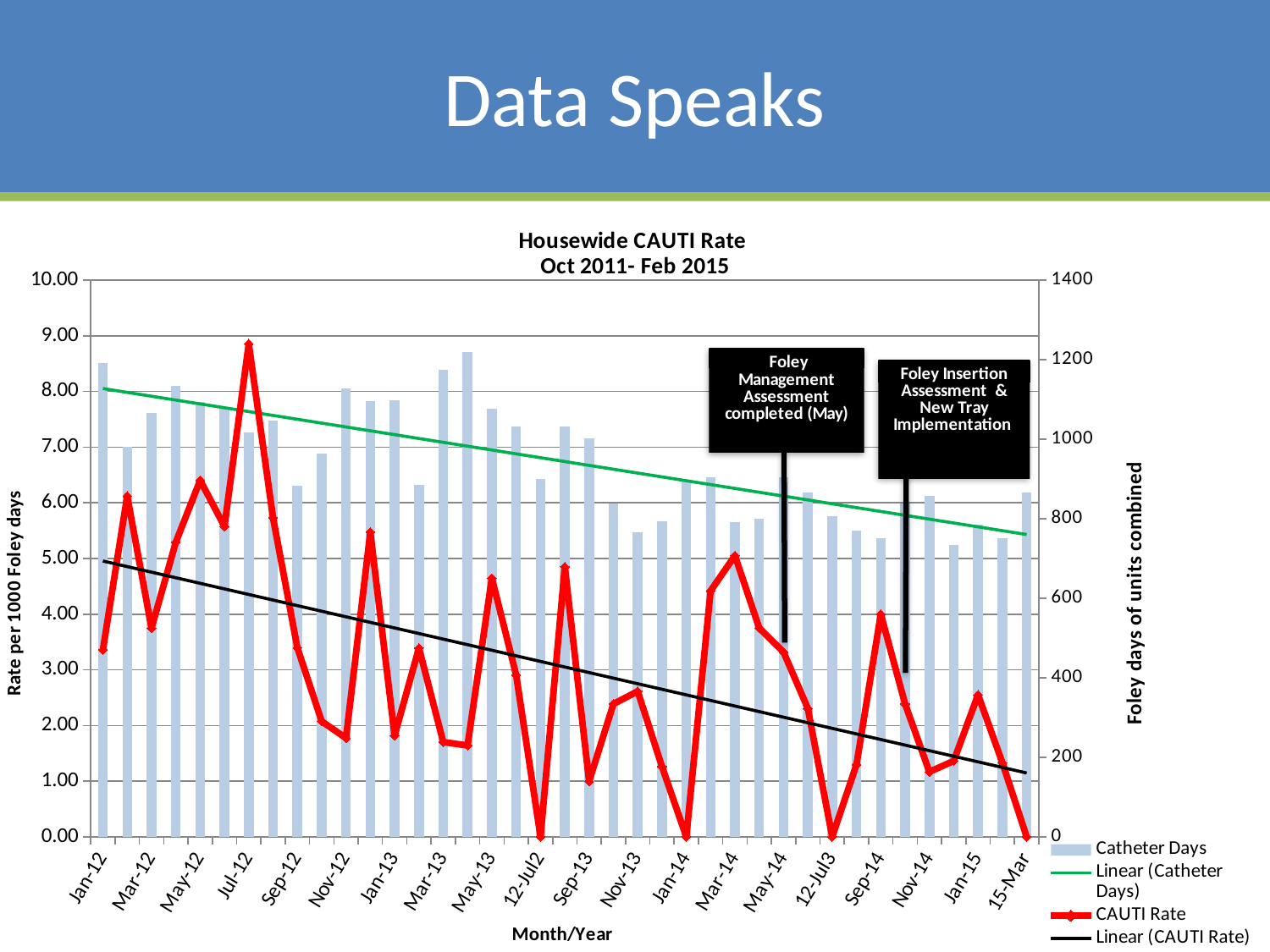

# Data Speaks

### Chart: Housewide CAUTI Rate
Oct 2011- Feb 2015

| Category |  |  |
|---|---|---|